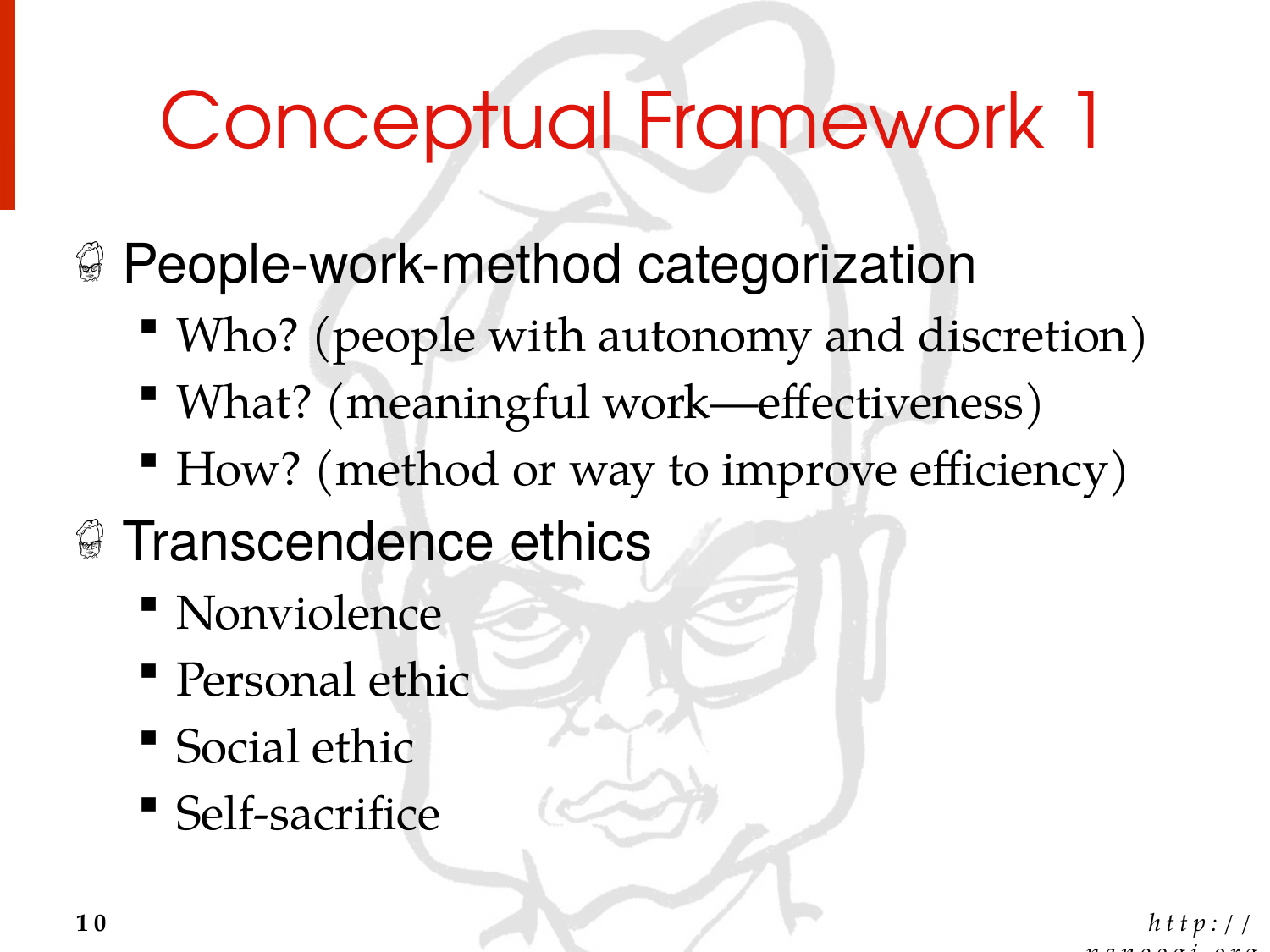

# Conceptual Framework 1
People-work-method categorization
Who? (people with autonomy and discretion)
What? (meaningful work—effectiveness)
How? (method or way to improve efficiency)
Transcendence ethics
Nonviolence
Personal ethic
Social ethic
Self-sacrifice